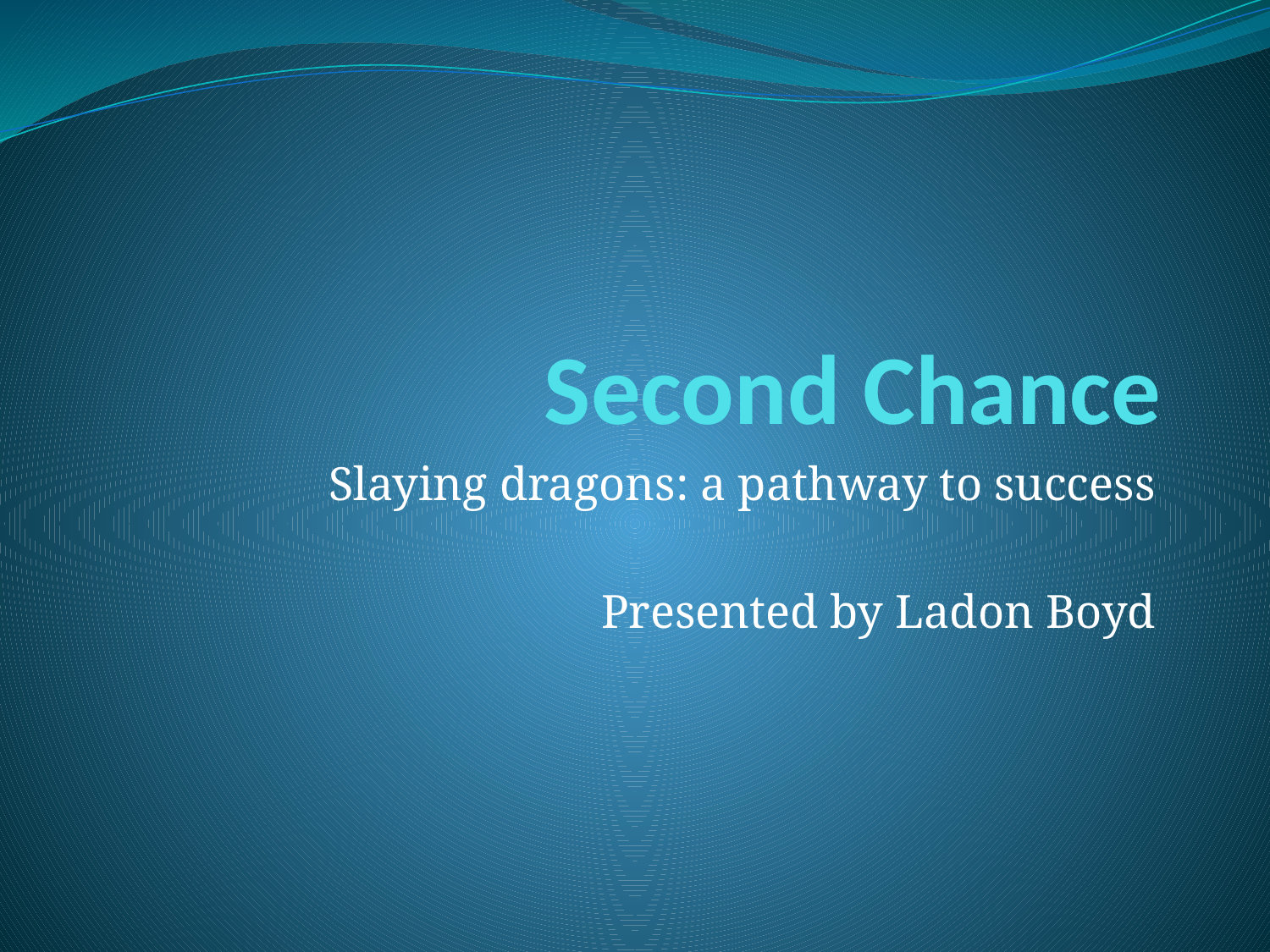

# Second Chance
Slaying dragons: a pathway to success

Presented by Ladon Boyd